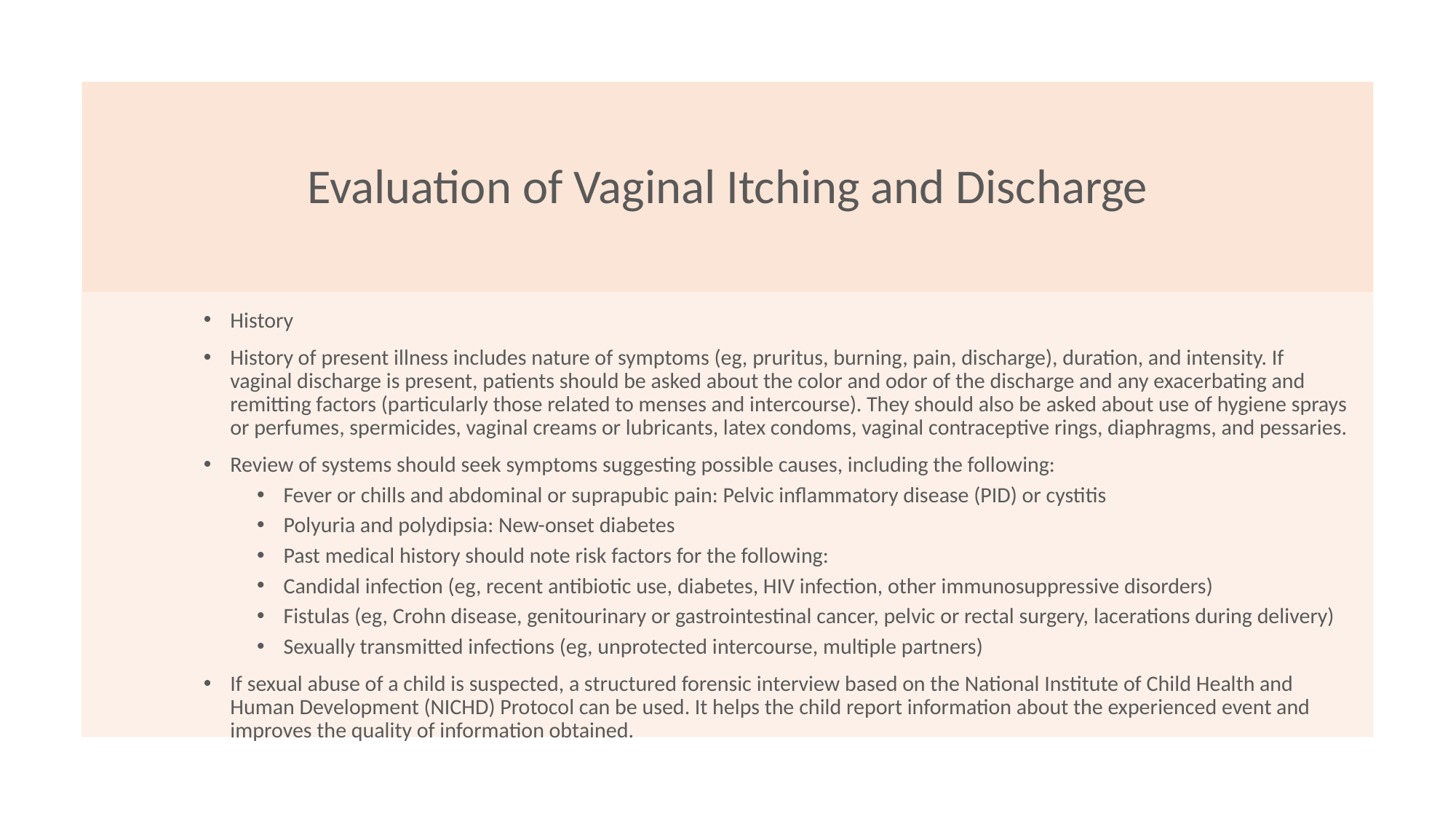

# Evaluation of Vaginal Itching and Discharge

History
History of present illness includes nature of symptoms (eg, pruritus, burning, pain, discharge), duration, and intensity. If vaginal discharge is present, patients should be asked about the color and odor of the discharge and any exacerbating and remitting factors (particularly those related to menses and intercourse). They should also be asked about use of hygiene sprays or perfumes, spermicides, vaginal creams or lubricants, latex condoms, vaginal contraceptive rings, diaphragms, and pessaries.
Review of systems should seek symptoms suggesting possible causes, including the following:
Fever or chills and abdominal or suprapubic pain: Pelvic inflammatory disease (PID) or cystitis
Polyuria and polydipsia: New-onset diabetes
Past medical history should note risk factors for the following:
Candidal infection (eg, recent antibiotic use, diabetes, HIV infection, other immunosuppressive disorders)
Fistulas (eg, Crohn disease, genitourinary or gastrointestinal cancer, pelvic or rectal surgery, lacerations during delivery)
Sexually transmitted infections (eg, unprotected intercourse, multiple partners)
If sexual abuse of a child is suspected, a structured forensic interview based on the National Institute of Child Health and Human Development (NICHD) Protocol can be used. It helps the child report information about the experienced event and improves the quality of information obtained.